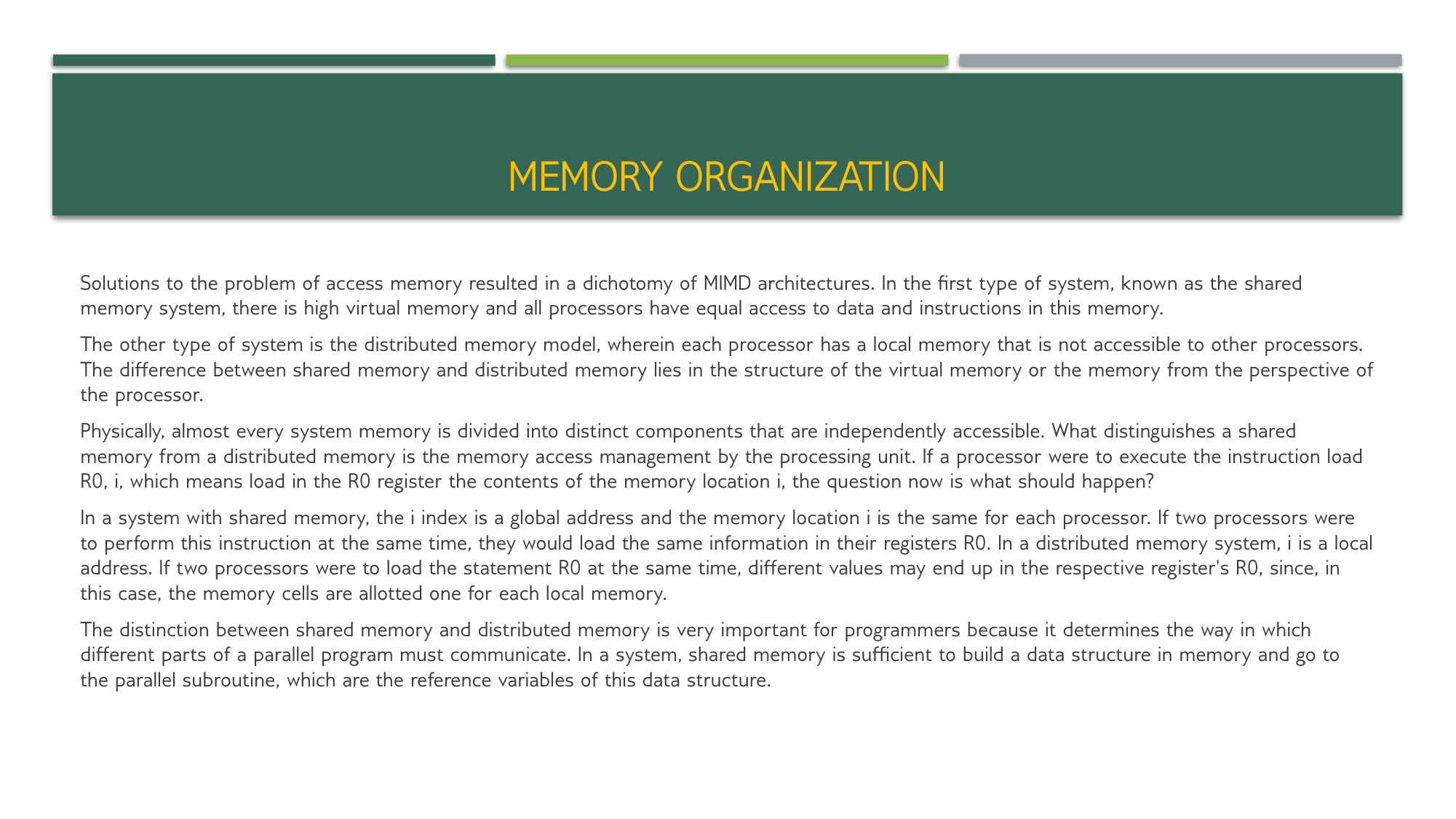

# Memory organization
Solutions to the problem of access memory resulted in a dichotomy of MIMD architectures. In the first type of system, known as the shared memory system, there is high virtual memory and all processors have equal access to data and instructions in this memory.
The other type of system is the distributed memory model, wherein each processor has a local memory that is not accessible to other processors. The difference between shared memory and distributed memory lies in the structure of the virtual memory or the memory from the perspective of the processor.
Physically, almost every system memory is divided into distinct components that are independently accessible. What distinguishes a shared memory from a distributed memory is the memory access management by the processing unit. If a processor were to execute the instruction load R0, i, which means load in the R0 register the contents of the memory location i, the question now is what should happen?
In a system with shared memory, the i index is a global address and the memory location i is the same for each processor. If two processors were to perform this instruction at the same time, they would load the same information in their registers R0. In a distributed memory system, i is a local address. If two processors were to load the statement R0 at the same time, different values may end up in the respective register's R0, since, in this case, the memory cells are allotted one for each local memory.
The distinction between shared memory and distributed memory is very important for programmers because it determines the way in which different parts of a parallel program must communicate. In a system, shared memory is sufficient to build a data structure in memory and go to the parallel subroutine, which are the reference variables of this data structure.